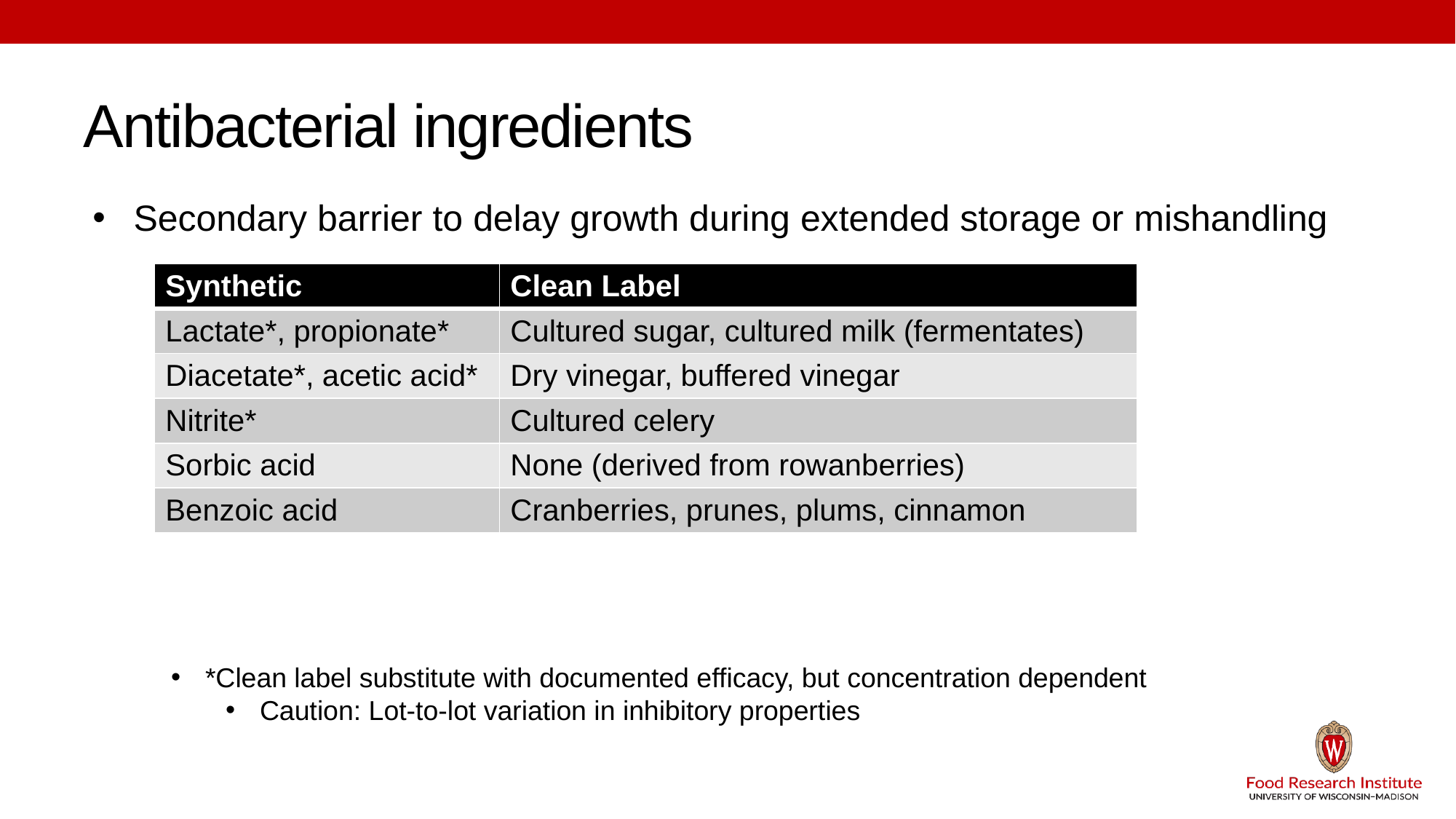

# Antibacterial ingredients
Secondary barrier to delay growth during extended storage or mishandling
| Synthetic | Clean Label |
| --- | --- |
| Lactate\*, propionate\* | Cultured sugar, cultured milk (fermentates) |
| Diacetate\*, acetic acid\* | Dry vinegar, buffered vinegar |
| Nitrite\* | Cultured celery |
| Sorbic acid | None (derived from rowanberries) |
| Benzoic acid | Cranberries, prunes, plums, cinnamon |
*Clean label substitute with documented efficacy, but concentration dependent
Caution: Lot-to-lot variation in inhibitory properties